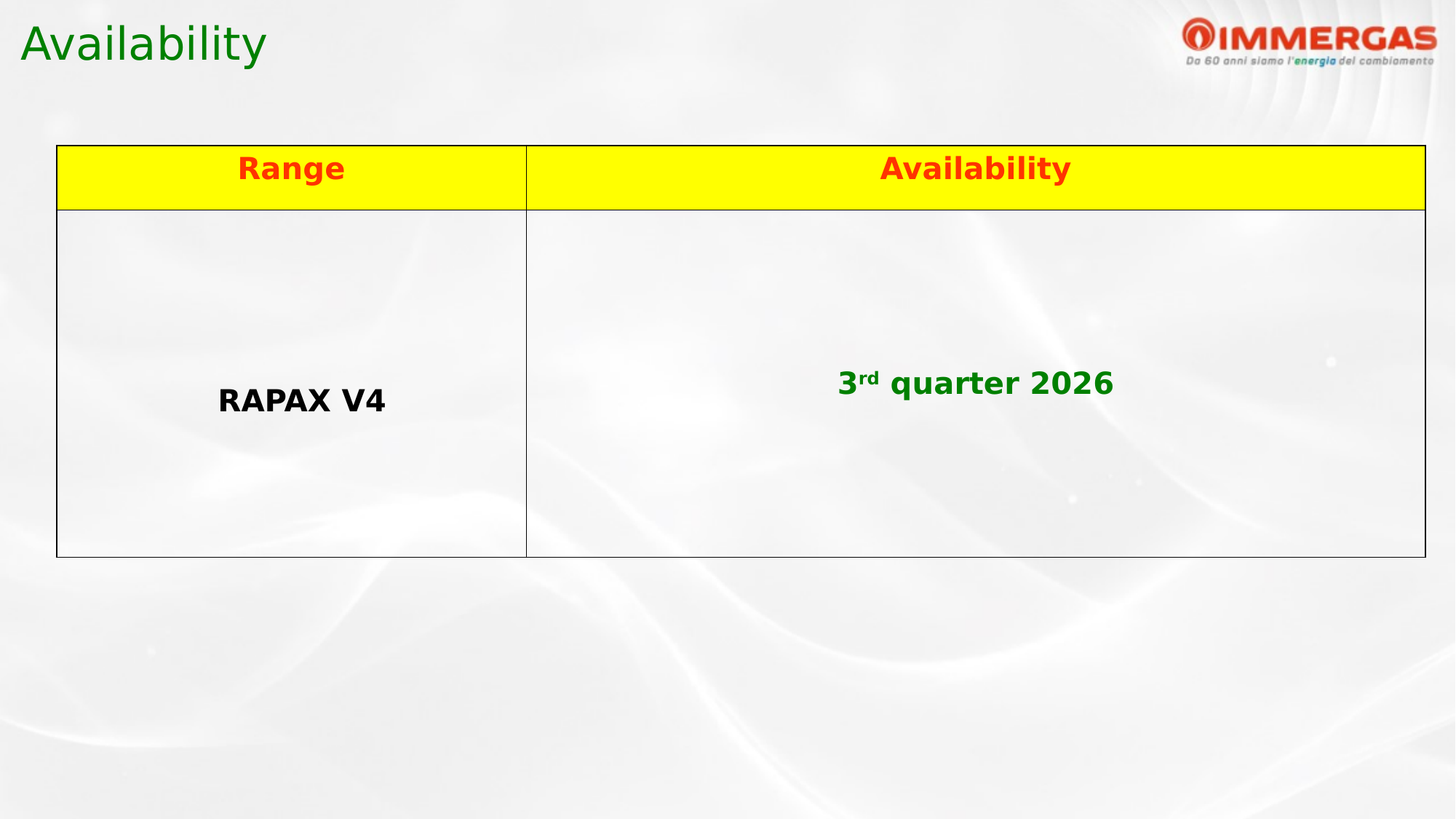

Availability
| Range | Availability |
| --- | --- |
| RAPAX V4 | 3rd quarter 2026 |